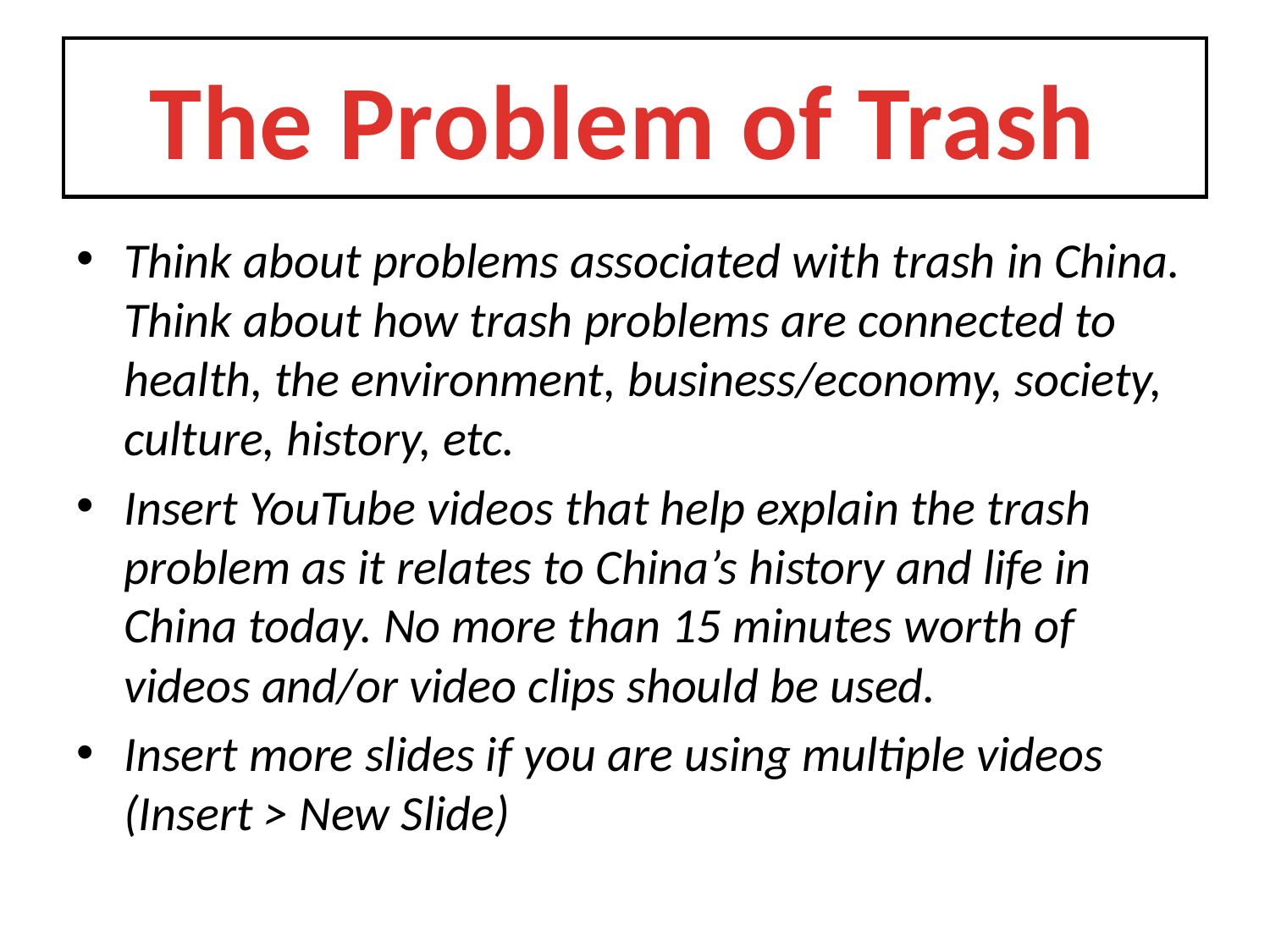

# The Problem of Trash
Think about problems associated with trash in China. Think about how trash problems are connected to health, the environment, business/economy, society, culture, history, etc.
Insert YouTube videos that help explain the trash problem as it relates to China’s history and life in China today. No more than 15 minutes worth of videos and/or video clips should be used.
Insert more slides if you are using multiple videos (Insert > New Slide)